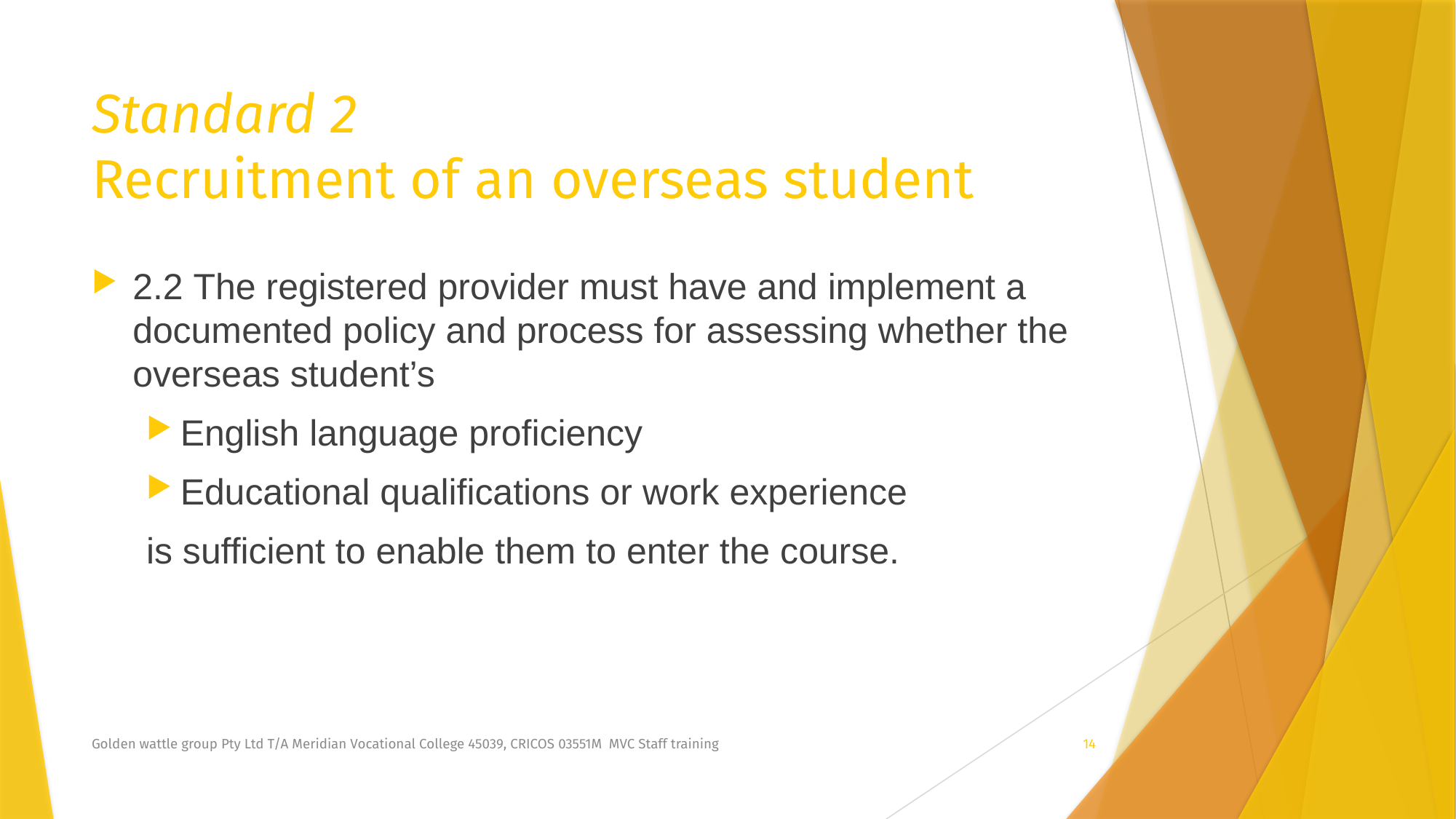

# Standard 2 Recruitment of an overseas student
2.2 The registered provider must have and implement a documented policy and process for assessing whether the overseas student’s
English language proficiency
Educational qualifications or work experience
is sufficient to enable them to enter the course.
Golden wattle group Pty Ltd T/A Meridian Vocational College 45039, CRICOS 03551M  MVC Staff training
14